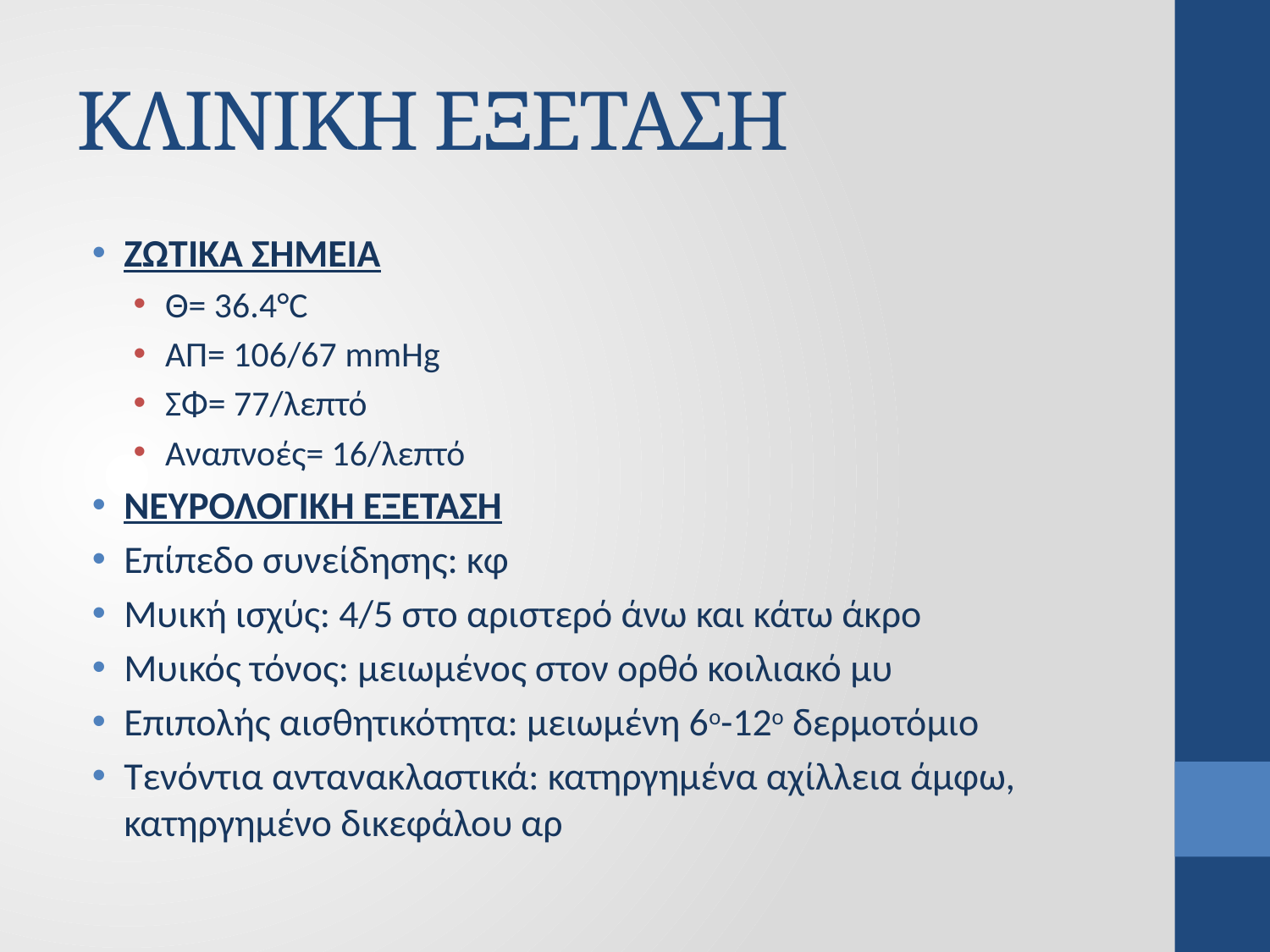

# ΚΛΙΝΙΚΗ ΕΞΕΤΑΣΗ
ΖΩΤΙΚΑ ΣΗΜΕΙΑ
Θ= 36.4°C
ΑΠ= 106/67 mmHg
ΣΦ= 77/λεπτό
Αναπνοές= 16/λεπτό
ΝΕΥΡΟΛΟΓΙΚΗ ΕΞΕΤΑΣΗ
Επίπεδο συνείδησης: κφ
Μυική ισχύς: 4/5 στο αριστερό άνω και κάτω άκρο
Μυικός τόνος: μειωμένος στον ορθό κοιλιακό μυ
Επιπολής αισθητικότητα: μειωμένη 6ο-12ο δερμοτόμιο
Τενόντια αντανακλαστικά: κατηργημένα αχίλλεια άμφω, κατηργημένο δικεφάλου αρ